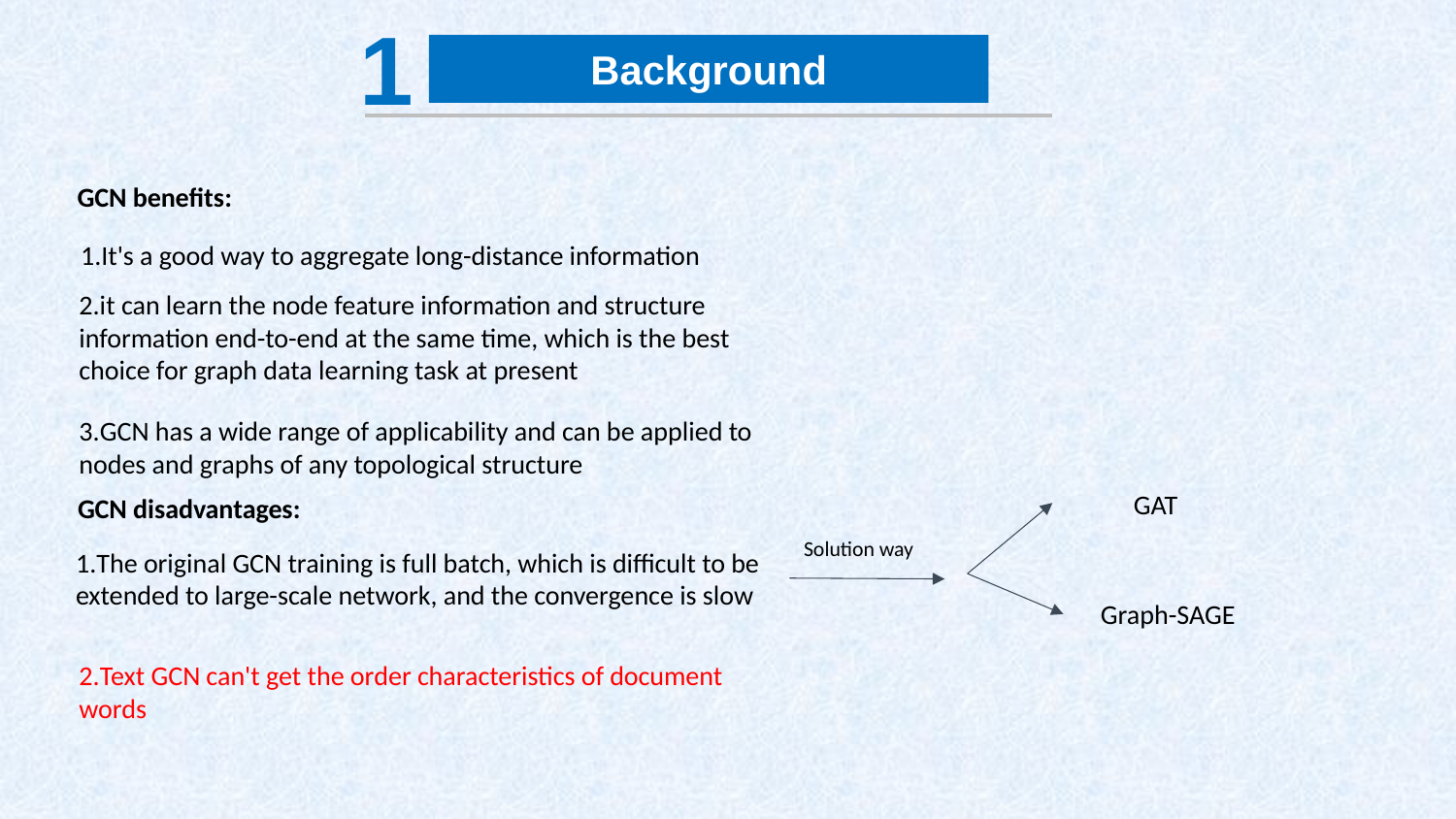

1
Background
GCN benefits:
1.It's a good way to aggregate long-distance information
2.it can learn the node feature information and structure information end-to-end at the same time, which is the best choice for graph data learning task at present
3.GCN has a wide range of applicability and can be applied to nodes and graphs of any topological structure
GAT
GCN disadvantages:
Solution way
1.The original GCN training is full batch, which is difficult to be extended to large-scale network, and the convergence is slow
Graph-SAGE
2.Text GCN can't get the order characteristics of document words